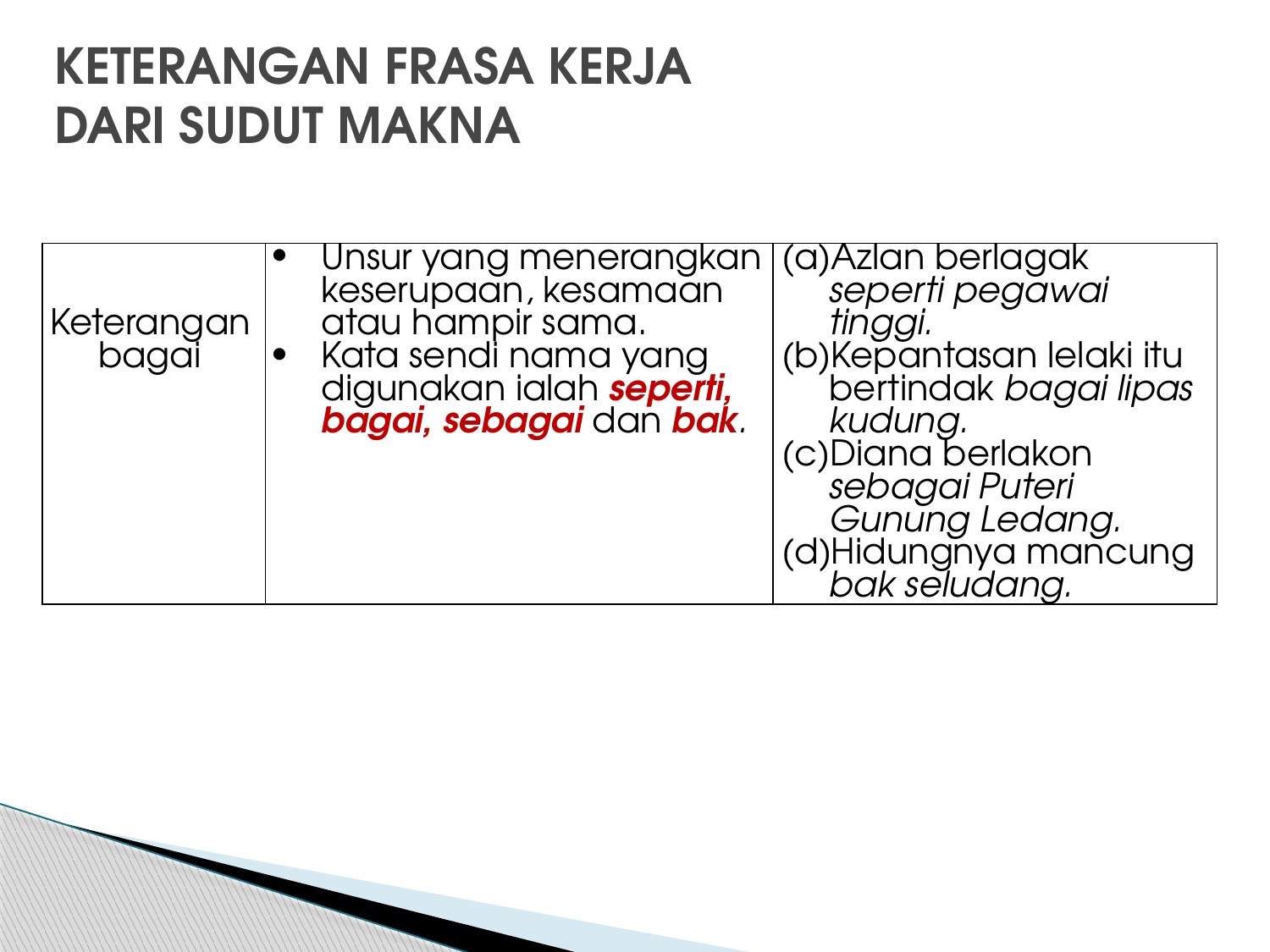

# KETERANGAN FRASA KERJA DARI SUDUT MAKNA
| Keterangan bagai | Unsur yang menerangkan keserupaan, kesamaan atau hampir sama. Kata sendi nama yang digunakan ialah seperti, bagai, sebagai dan bak. | Azlan berlagak seperti pegawai tinggi. Kepantasan lelaki itu bertindak bagai lipas kudung. Diana berlakon sebagai Puteri Gunung Ledang. Hidungnya mancung bak seludang. |
| --- | --- | --- |